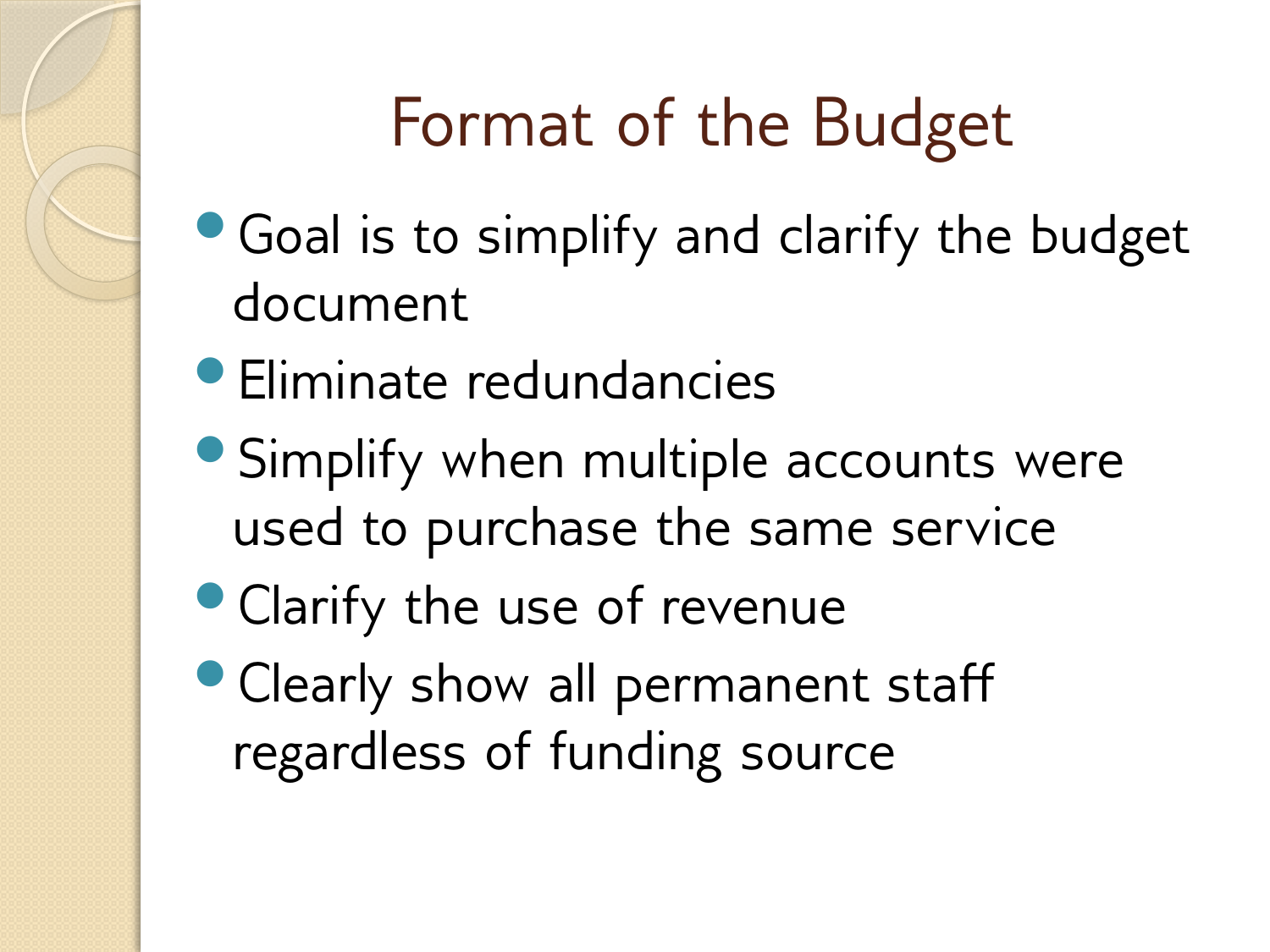

# Format of the Budget
Goal is to simplify and clarify the budget document
Eliminate redundancies
Simplify when multiple accounts were used to purchase the same service
Clarify the use of revenue
Clearly show all permanent staff regardless of funding source